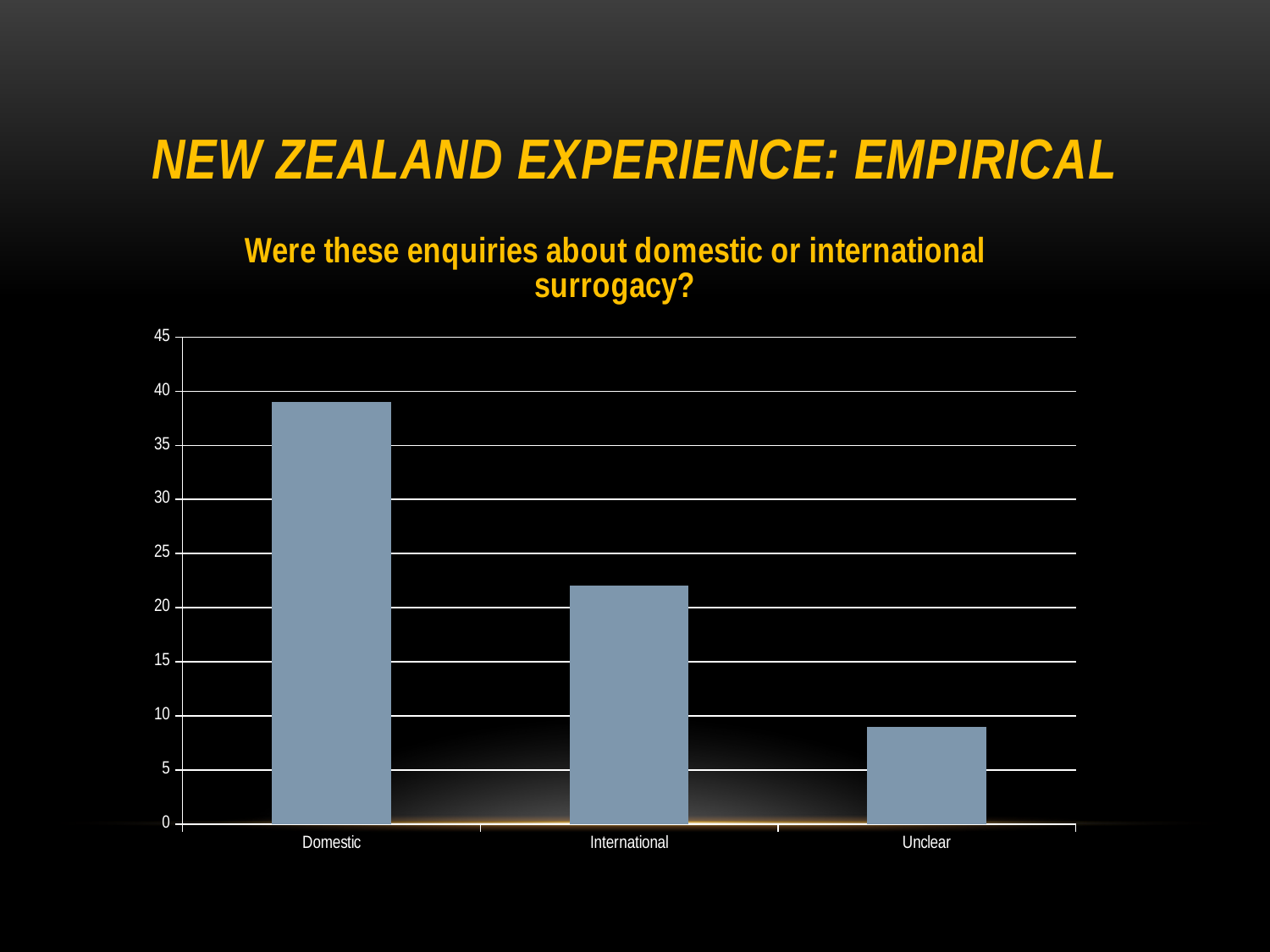

# New zealand experience: empirical

### Chart: Were these enquiries about domestic or international surrogacy?

| Category | Were these enquiries about domestic or altruistic surrogacy? |
|---|---|
| Domestic | 39.0 |
| International | 22.0 |
| Unclear | 9.0 |